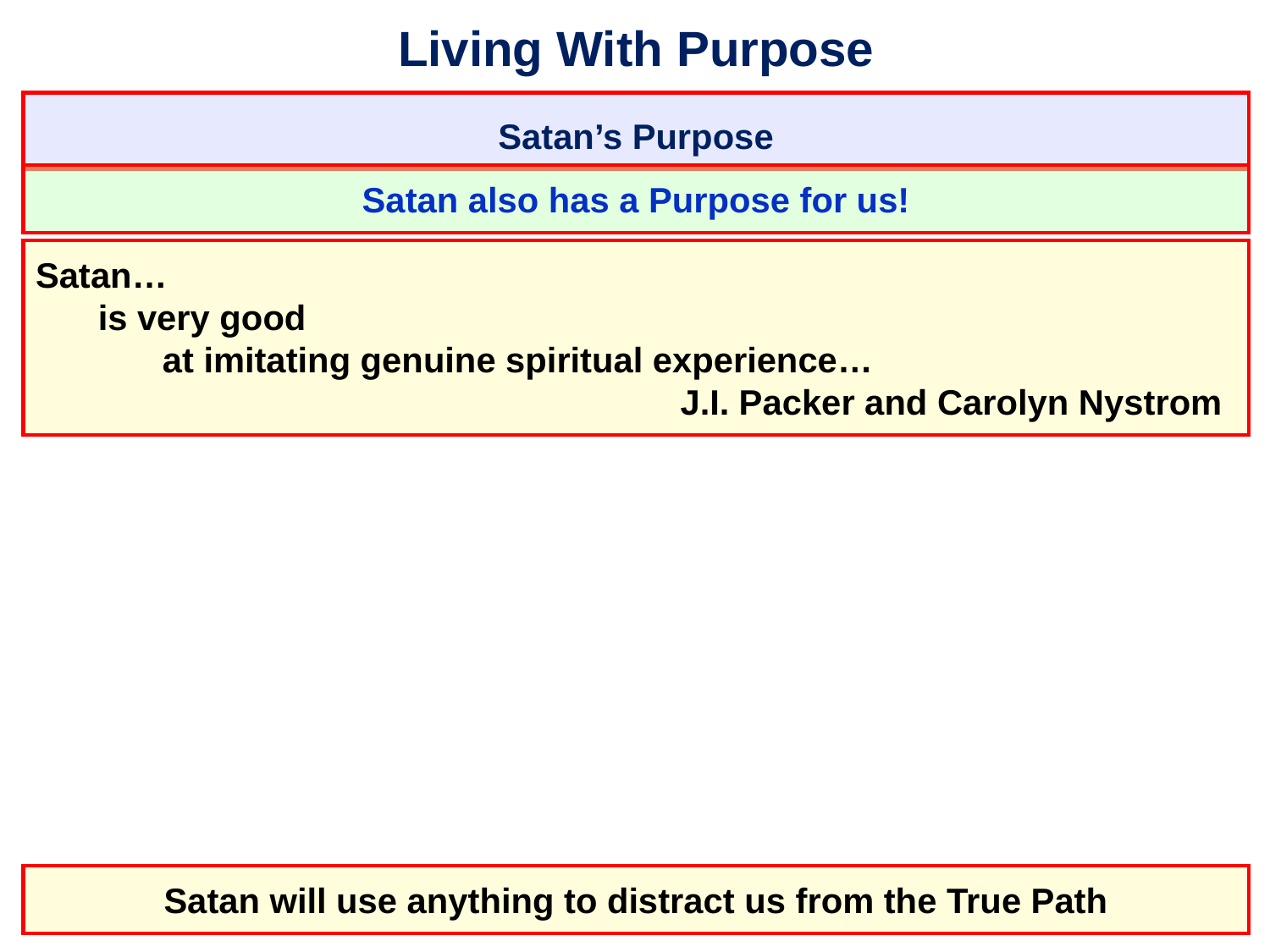

# Living With Purpose
Satan’s Purpose
Satan also has a Purpose for us!
Satan…
	is very good
		at imitating genuine spiritual experience…
								 J.I. Packer and Carolyn Nystrom
Satan will use anything to distract us from the True Path